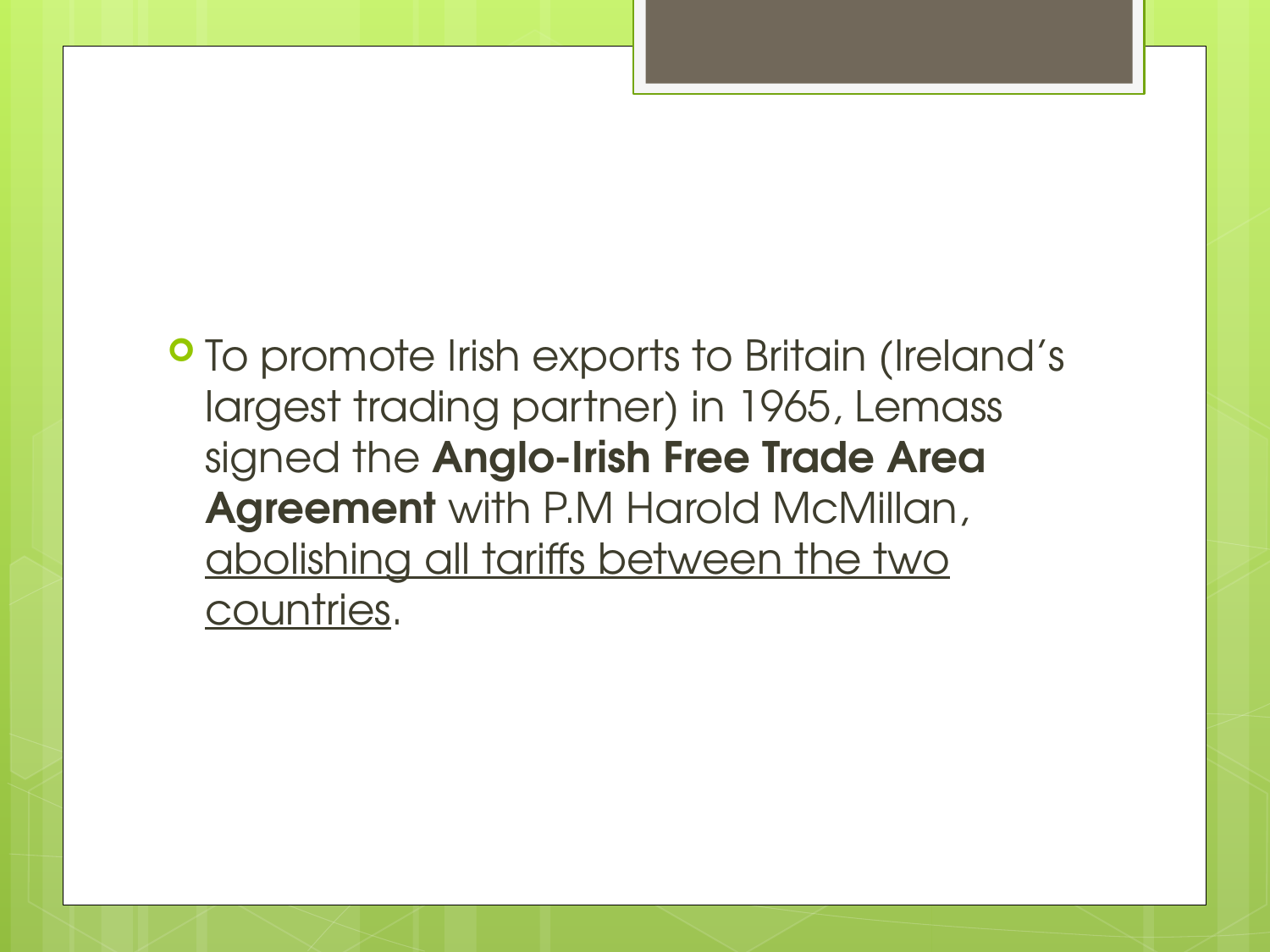

#
To promote Irish exports to Britain (Ireland’s largest trading partner) in 1965, Lemass signed the Anglo-Irish Free Trade Area Agreement with P.M Harold McMillan, abolishing all tariffs between the two countries.